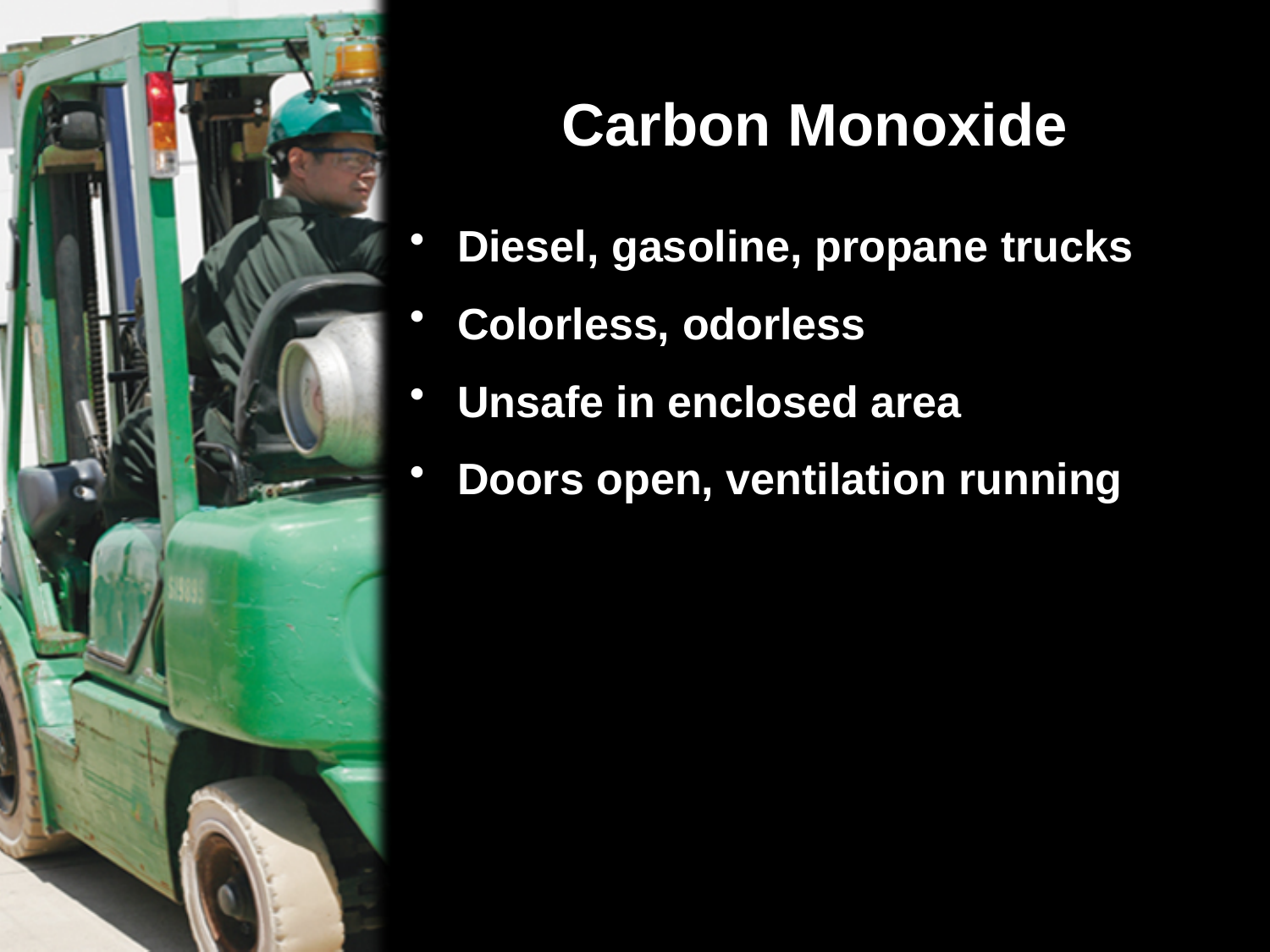

# Carbon Monoxide
Diesel, gasoline, propane trucks
Colorless, odorless
Unsafe in enclosed area
Doors open, ventilation running